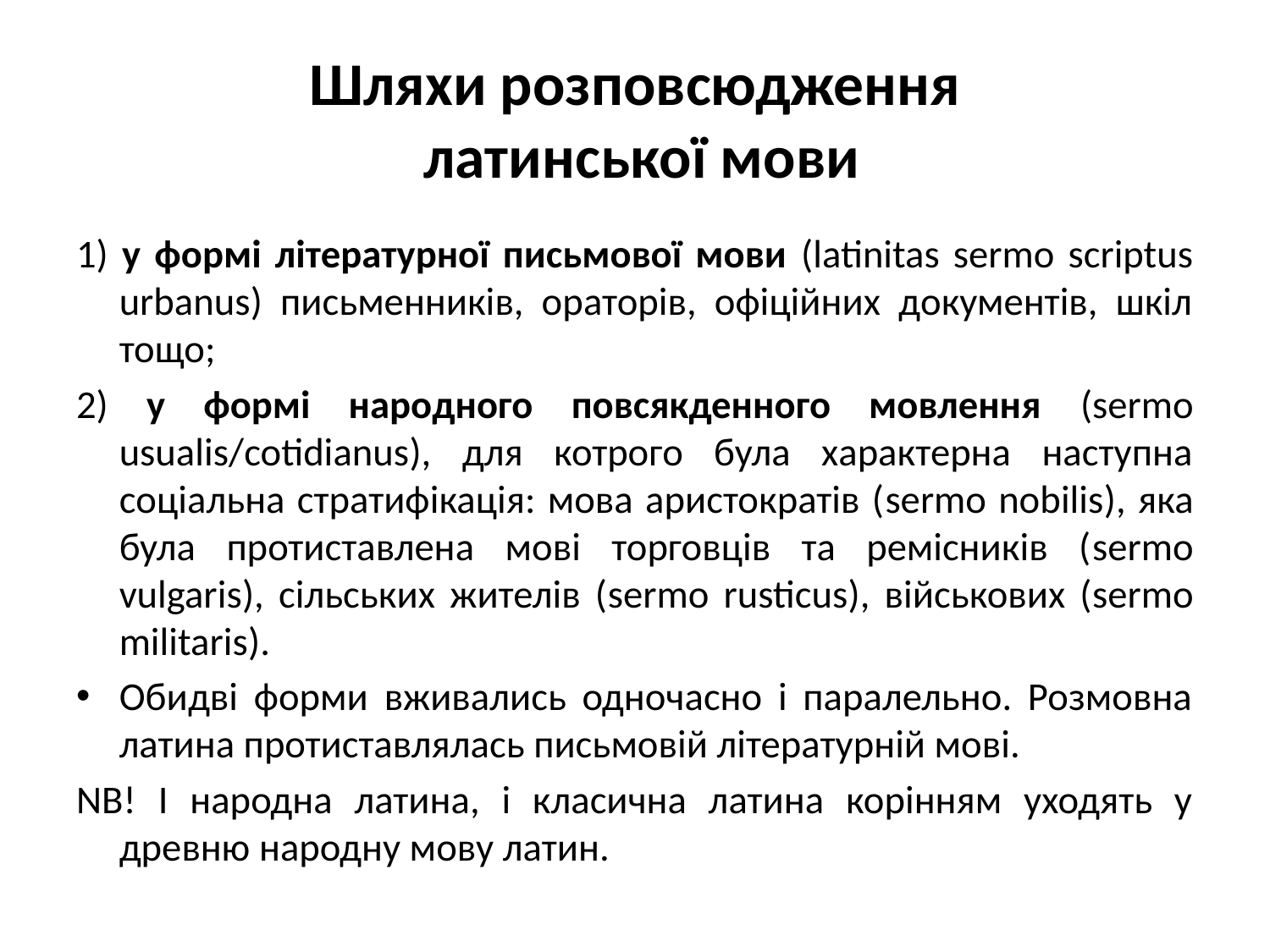

# Шляхи розповсюдження латинської мови
1) у формі літературної письмової мови (latinitas sermo scriptus urbanus) письменників, ораторів, офіційних документів, шкіл тощо;
2) у формі народного повсякденного мовлення (sermo usualis/cotidianus), для котрого була характерна наступна соціальна стратифікація: мова аристократів (sermo nobilis), яка була протиставлена мові торговців та ремісників (sermo vulgaris), сільських жителів (sermo rusticus), військових (sermo militaris).
Обидві форми вживались одночасно і паралельно. Розмовна латина протиставлялась письмовій літературній мові.
NB! І народна латина, і класична латина корінням уходять у древню народну мову латин.